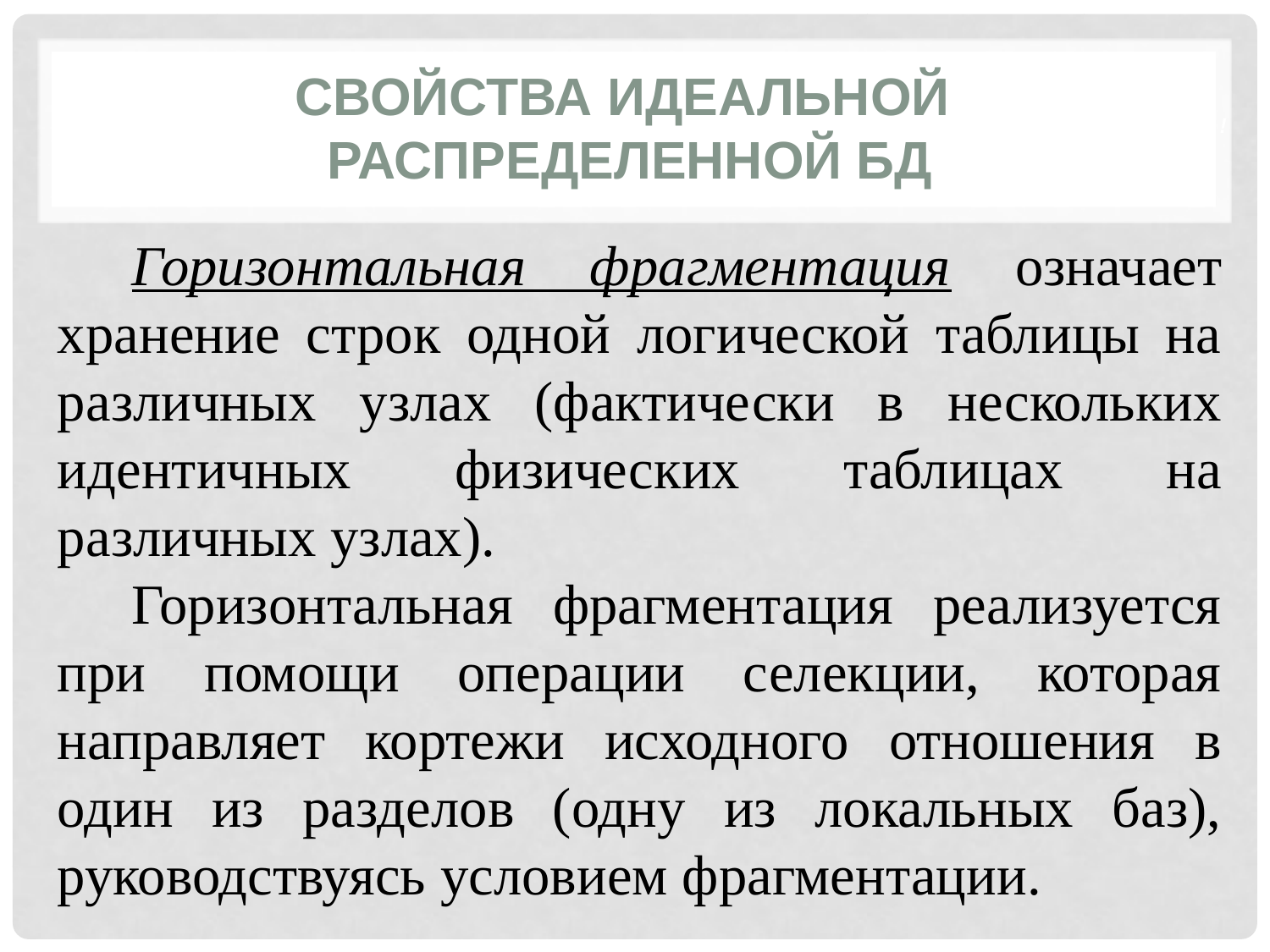

Свойства идеальной
распределенной БД
Горизонтальная фрагментация означает хранение строк одной логической таблицы на различных узлах (фактически в нескольких идентичных физических таблицах на различных узлах).
Горизонтальная фрагментация реализуется при помощи операции селекции, которая направляет кортежи исходного отношения в один из разделов (одну из локальных баз), руководствуясь условием фрагментации.